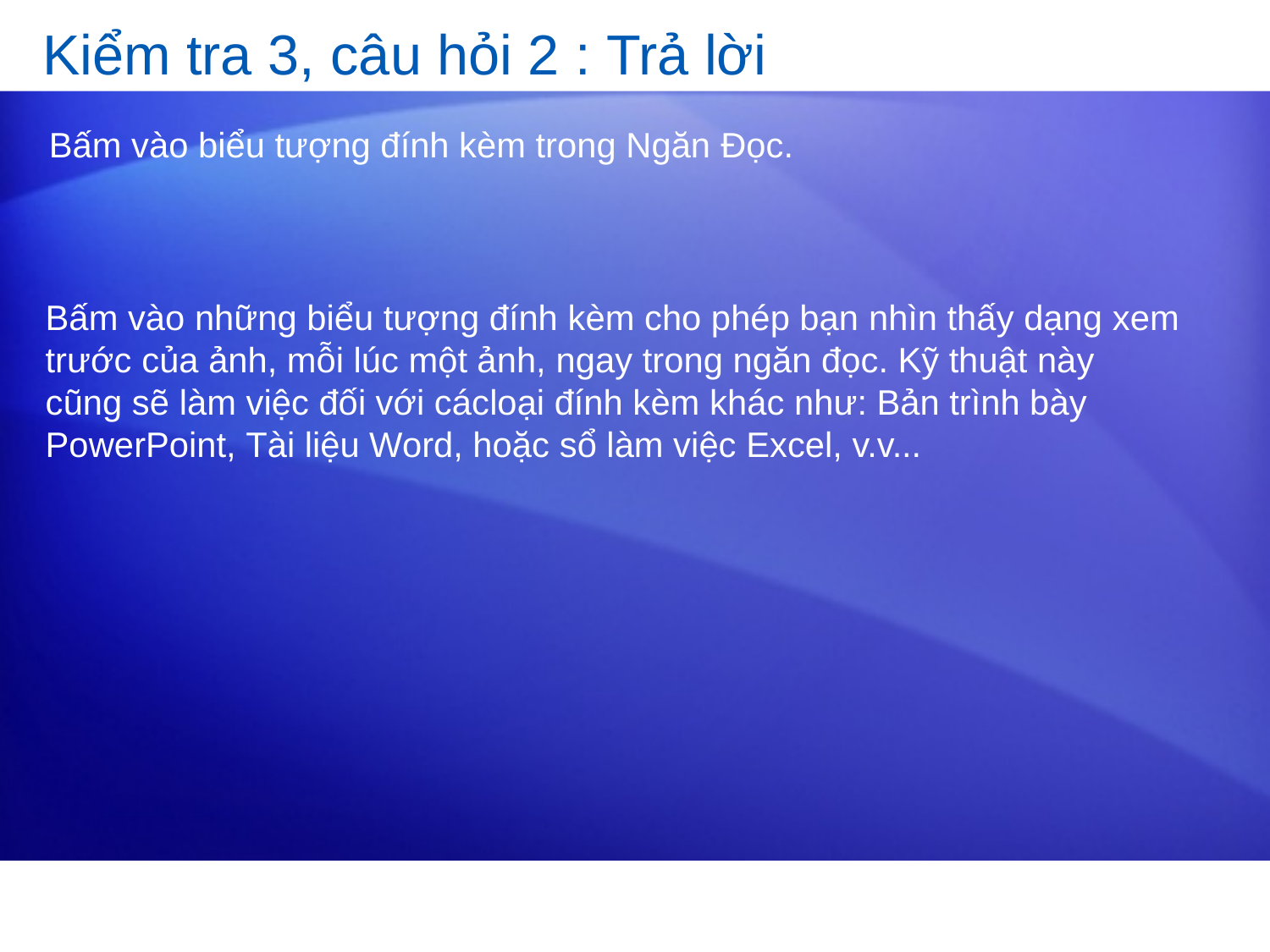

# Kiểm tra 3, câu hỏi 2 : Trả lời
Bấm vào biểu tượng đính kèm trong Ngăn Đọc.
Bấm vào những biểu tượng đính kèm cho phép bạn nhìn thấy dạng xem trước của ảnh, mỗi lúc một ảnh, ngay trong ngăn đọc. Kỹ thuật này cũng sẽ làm việc đối với cácloại đính kèm khác như: Bản trình bày PowerPoint, Tài liệu Word, hoặc sổ làm việc Excel, v.v...